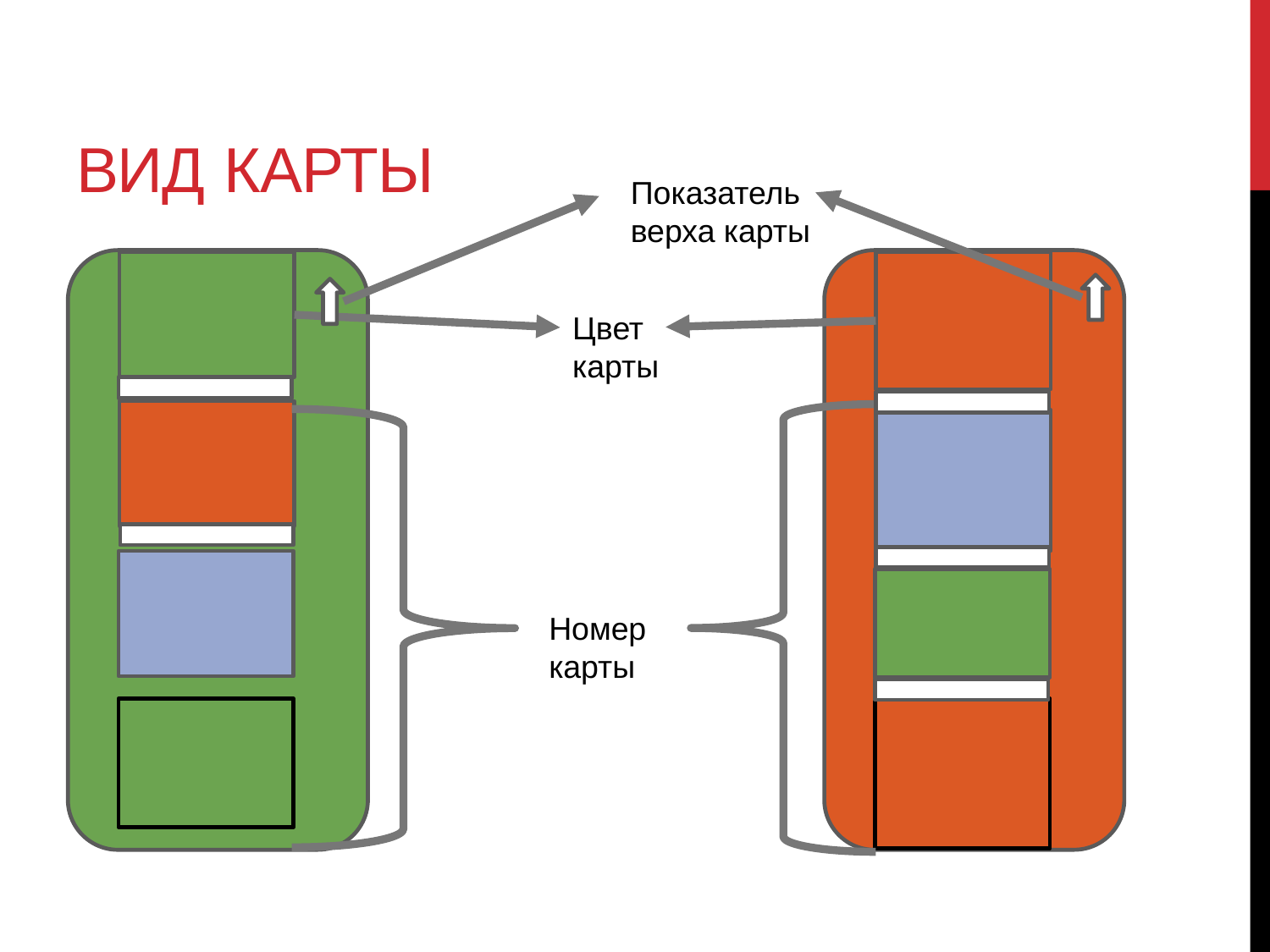

# Вид карты
Показатель верха карты

Цвет карты

Номер карты